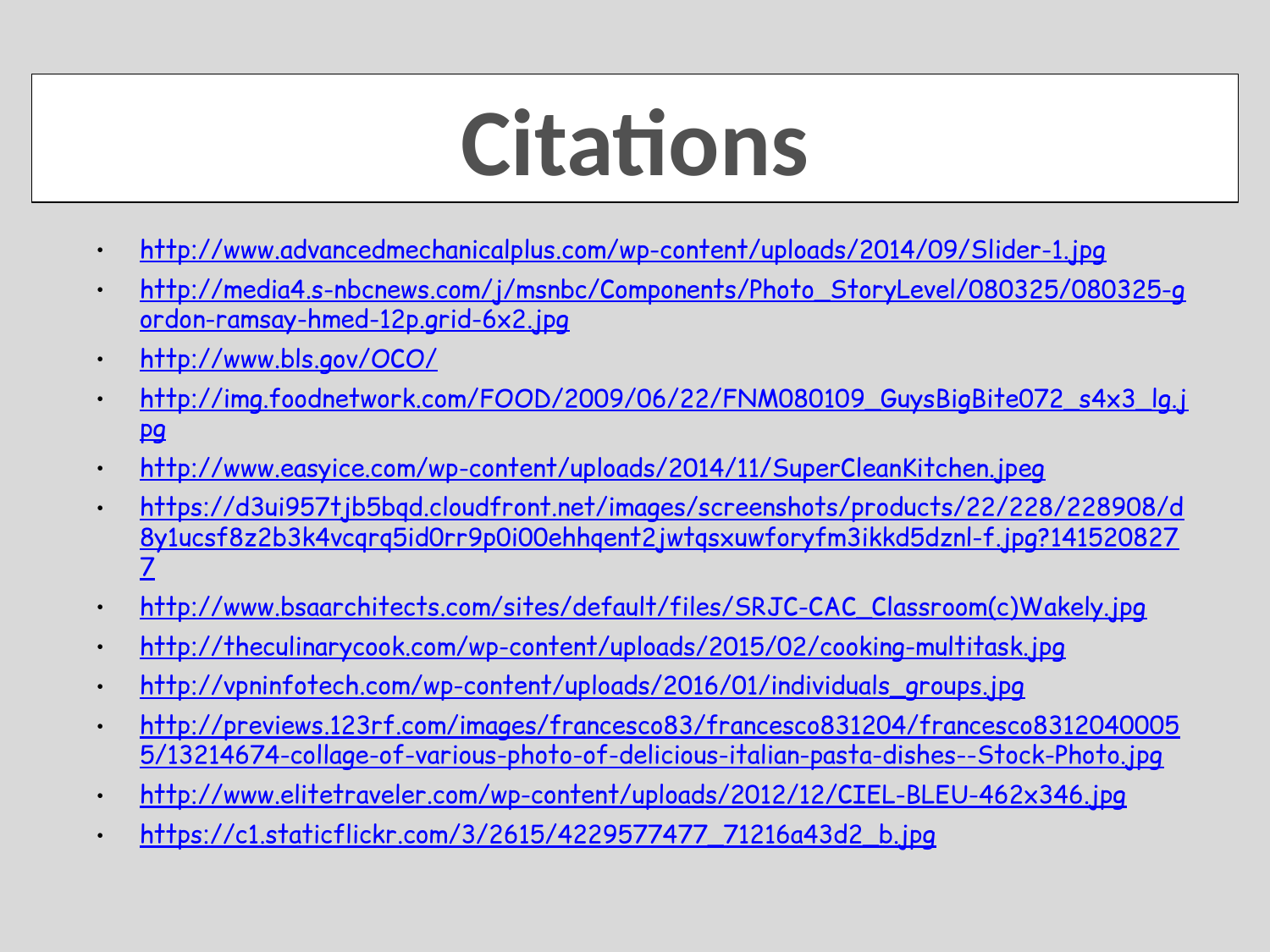

Citations
http://www.advancedmechanicalplus.com/wp-content/uploads/2014/09/Slider-1.jpg
http://media4.s-nbcnews.com/j/msnbc/Components/Photo_StoryLevel/080325/080325-gordon-ramsay-hmed-12p.grid-6x2.jpg
http://www.bls.gov/OCO/
http://img.foodnetwork.com/FOOD/2009/06/22/FNM080109_GuysBigBite072_s4x3_lg.jpg
http://www.easyice.com/wp-content/uploads/2014/11/SuperCleanKitchen.jpeg
https://d3ui957tjb5bqd.cloudfront.net/images/screenshots/products/22/228/228908/d8y1ucsf8z2b3k4vcqrq5id0rr9p0i00ehhqent2jwtqsxuwforyfm3ikkd5dznl-f.jpg?1415208277
http://www.bsaarchitects.com/sites/default/files/SRJC-CAC_Classroom(c)Wakely.jpg
http://theculinarycook.com/wp-content/uploads/2015/02/cooking-multitask.jpg
http://vpninfotech.com/wp-content/uploads/2016/01/individuals_groups.jpg
http://previews.123rf.com/images/francesco83/francesco831204/francesco83120400055/13214674-collage-of-various-photo-of-delicious-italian-pasta-dishes--Stock-Photo.jpg
http://www.elitetraveler.com/wp-content/uploads/2012/12/CIEL-BLEU-462x346.jpg
https://c1.staticflickr.com/3/2615/4229577477_71216a43d2_b.jpg